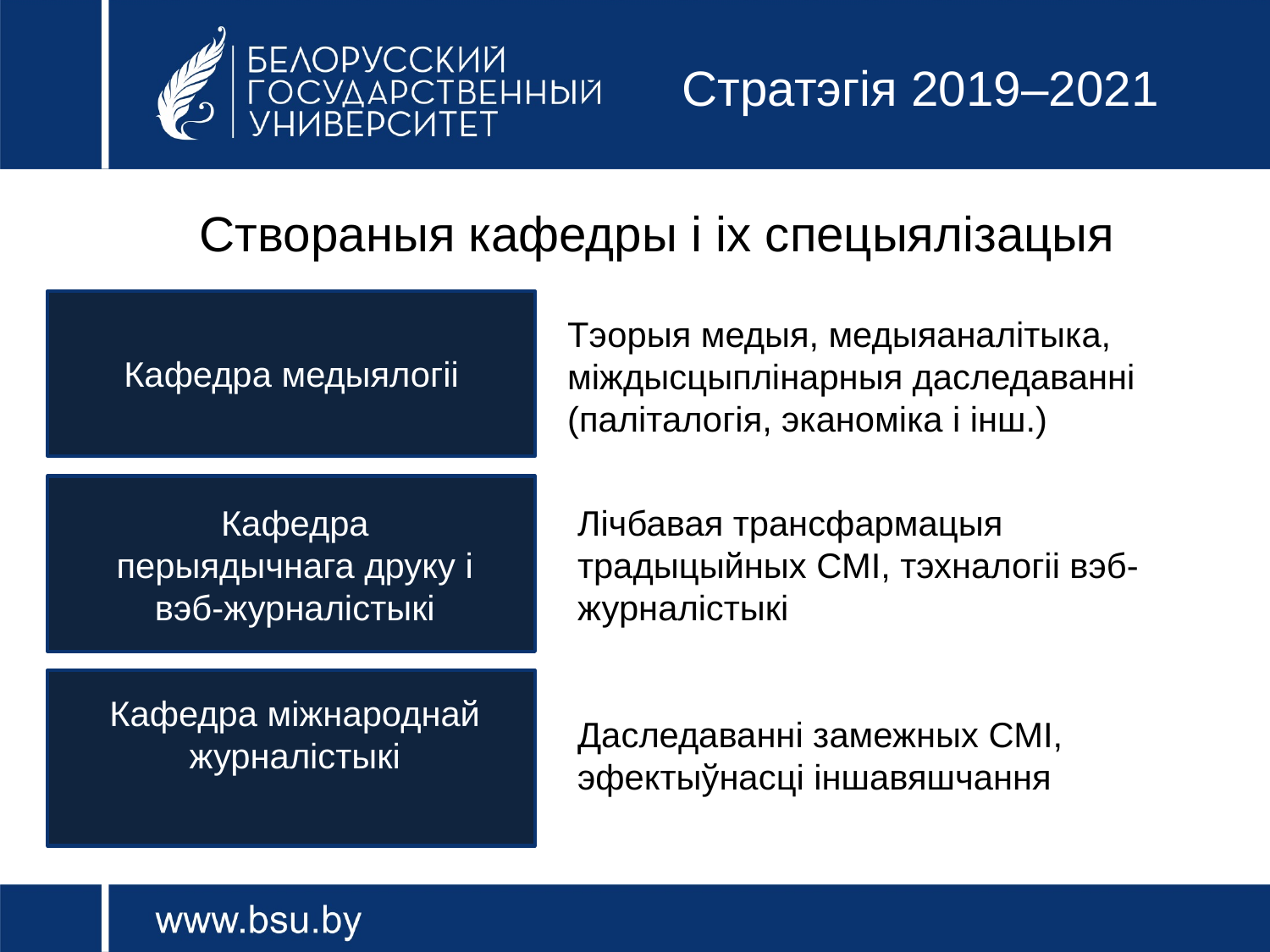

# Стратэгія 2019–2021
Створаныя кафедры і іх спецыялізацыя

Тэорыя медыя, медыяаналітыка, міждысцыплінарныя даследаванні (паліталогія, эканоміка і інш.)
Кафедра медыялогіі

Кафедра перыядычнага друку і вэб-журналістыкі
Лічбавая трансфармацыя традыцыйных СМІ, тэхналогіі вэб-журналістыкі

Кафедра міжнароднай журналістыкі
Даследаванні замежных СМІ, эфектыўнасці іншавяшчання